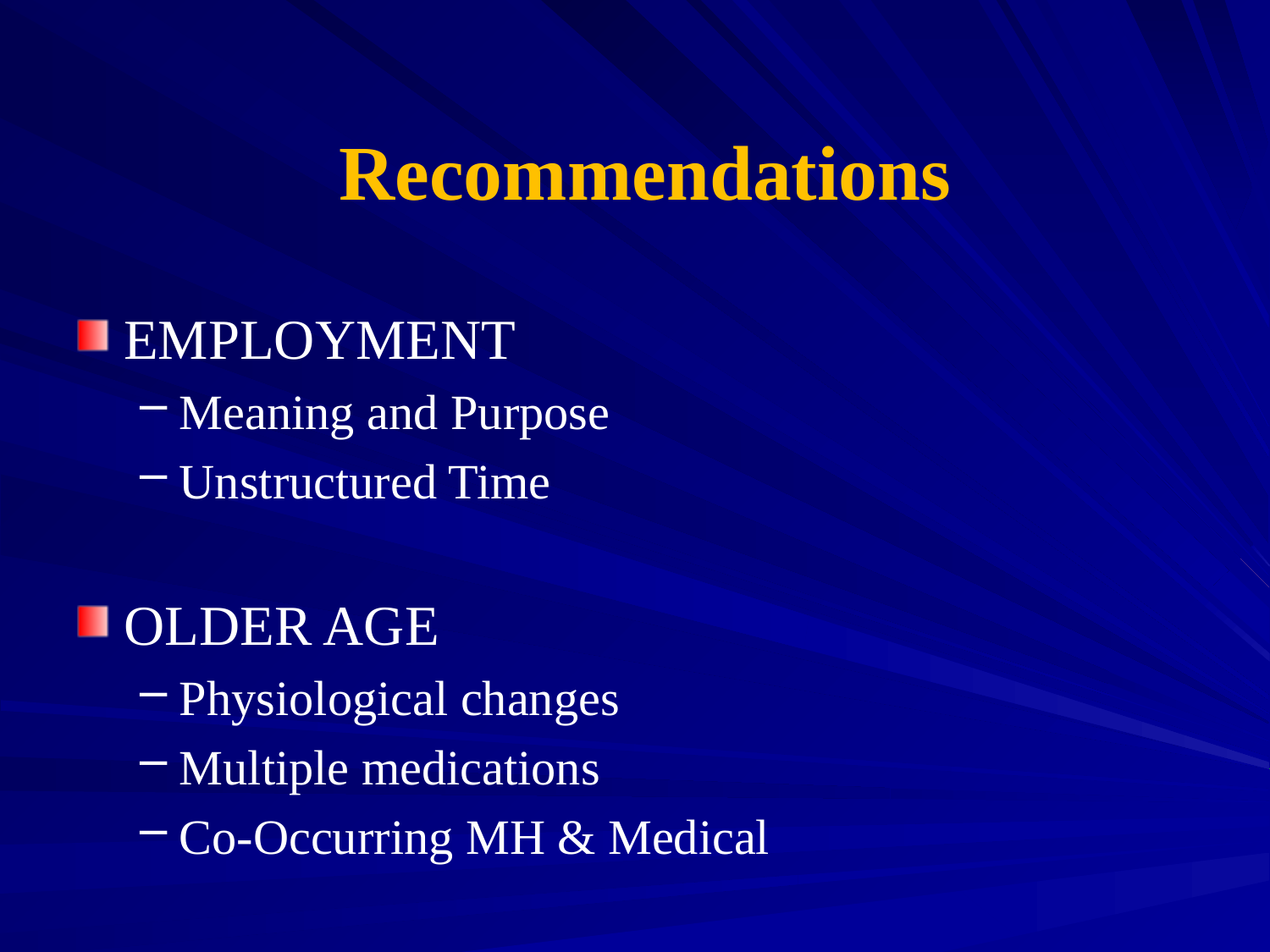

# Recommendations
EMPLOYMENT
Meaning and Purpose
Unstructured Time

OLDER AGE
Physiological changes
Multiple medications
Co-Occurring MH & Medical